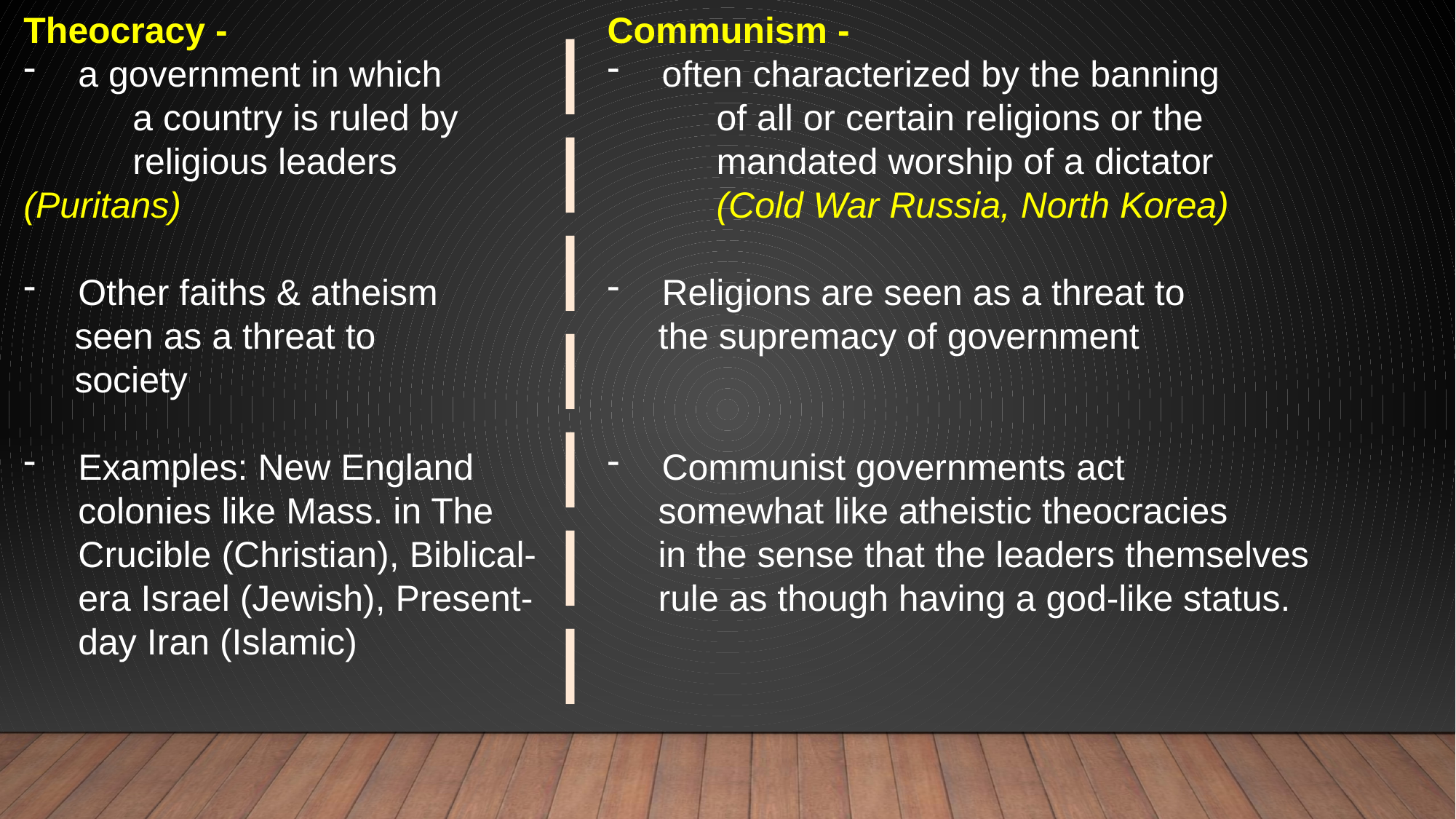

Theocracy -
a government in which
  	a country is ruled by 	religious leaders 	(Puritans)

Other faiths & atheism
     seen as a threat to
     society

Examples: New England colonies like Mass. in The Crucible (Christian), Biblical-era Israel (Jewish), Present-day Iran (Islamic)

Communism -
often characterized by the banning
    	of all or certain religions or the
    	mandated worship of a dictator
    	(Cold War Russia, North Korea)

Religions are seen as a threat to
     the supremacy of government

Communist governments act
     somewhat like atheistic theocracies
     in the sense that the leaders themselves
     rule as though having a god-like status.

|
|
|
|
|
|
|